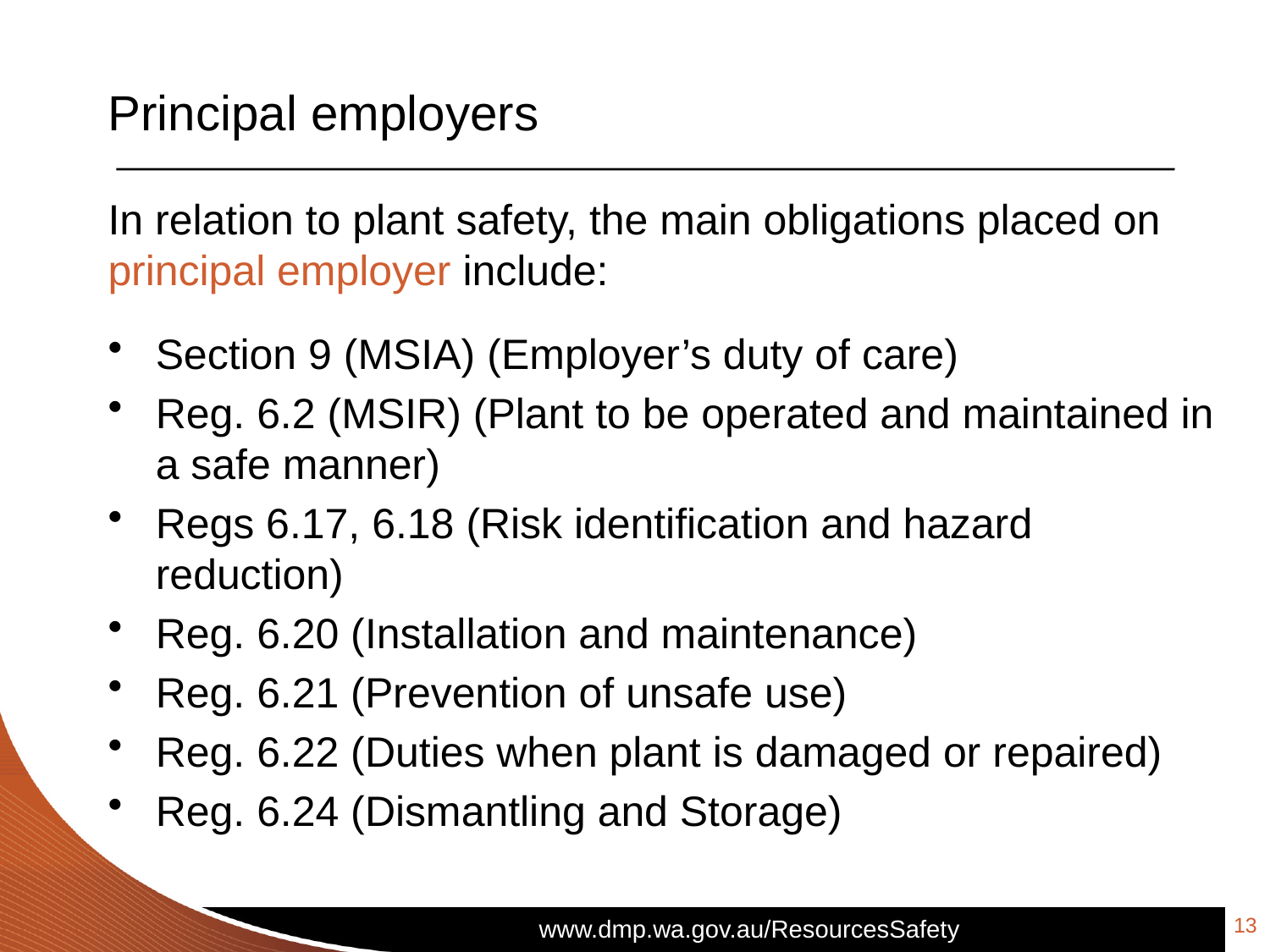

# Principal employers
In relation to plant safety, the main obligations placed on principal employer include:

Section 9 (MSIA) (Employer’s duty of care)
Reg. 6.2 (MSIR) (Plant to be operated and maintained in a safe manner)
Regs 6.17, 6.18 (Risk identification and hazard reduction)
Reg. 6.20 (Installation and maintenance)
Reg. 6.21 (Prevention of unsafe use)
Reg. 6.22 (Duties when plant is damaged or repaired)
Reg. 6.24 (Dismantling and Storage)
13